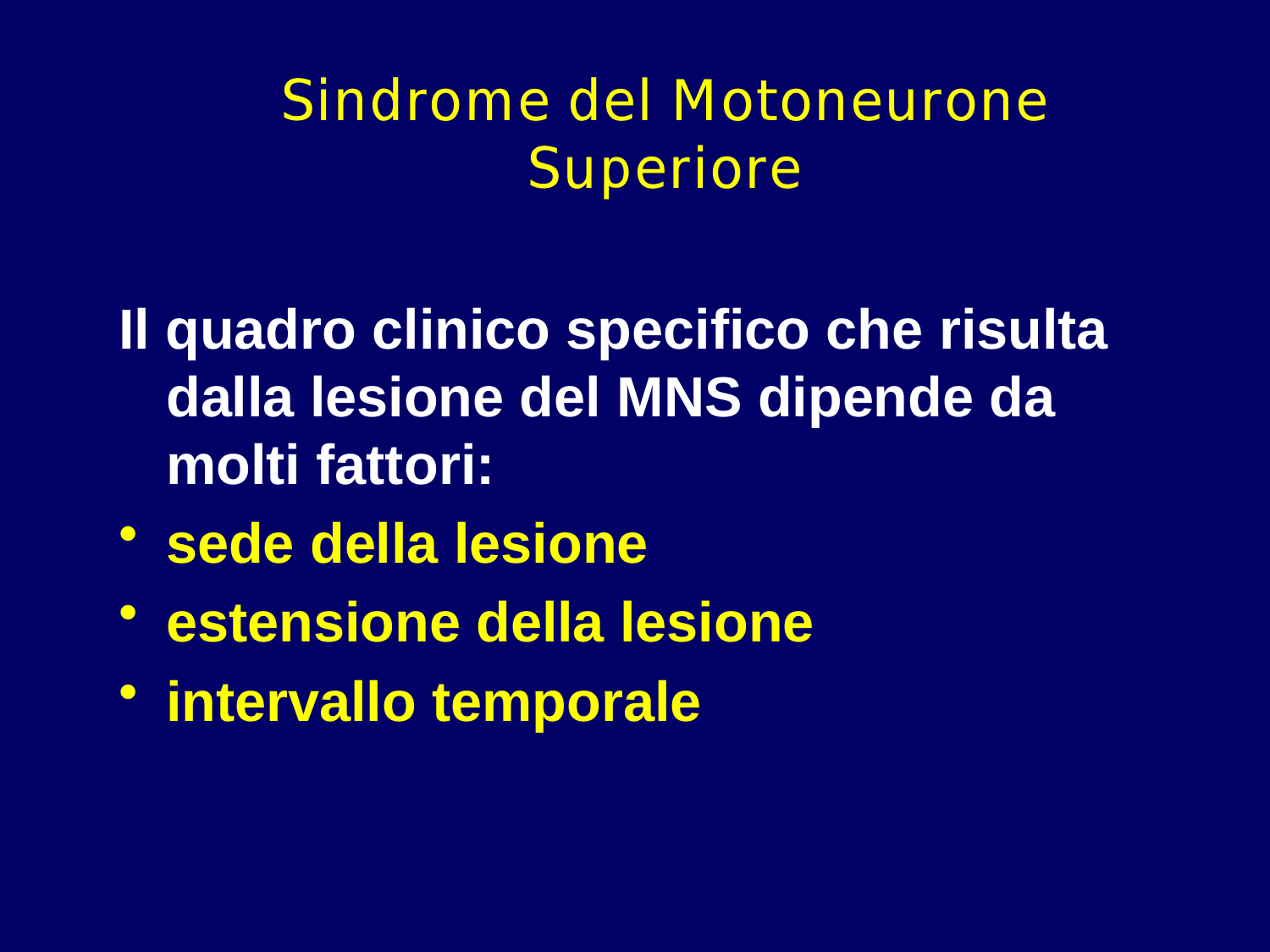

# Sindrome del Motoneurone Superiore
Il quadro clinico specifico che risulta dalla lesione del MNS dipende da molti fattori:
sede della lesione
estensione della lesione
intervallo temporale